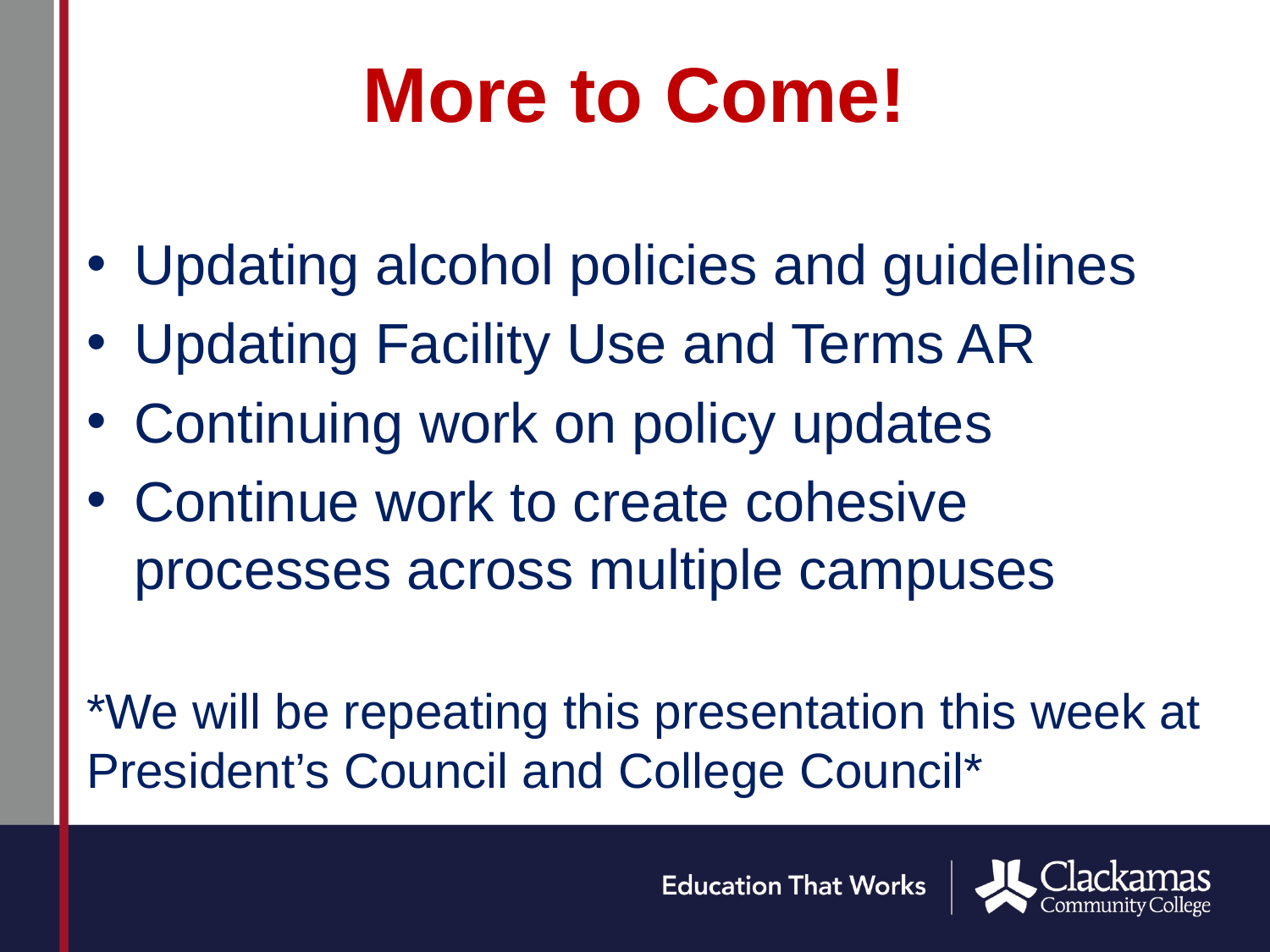

# More to Come!
Updating alcohol policies and guidelines
Updating Facility Use and Terms AR
Continuing work on policy updates
Continue work to create cohesive processes across multiple campuses

*We will be repeating this presentation this week at President’s Council and College Council*